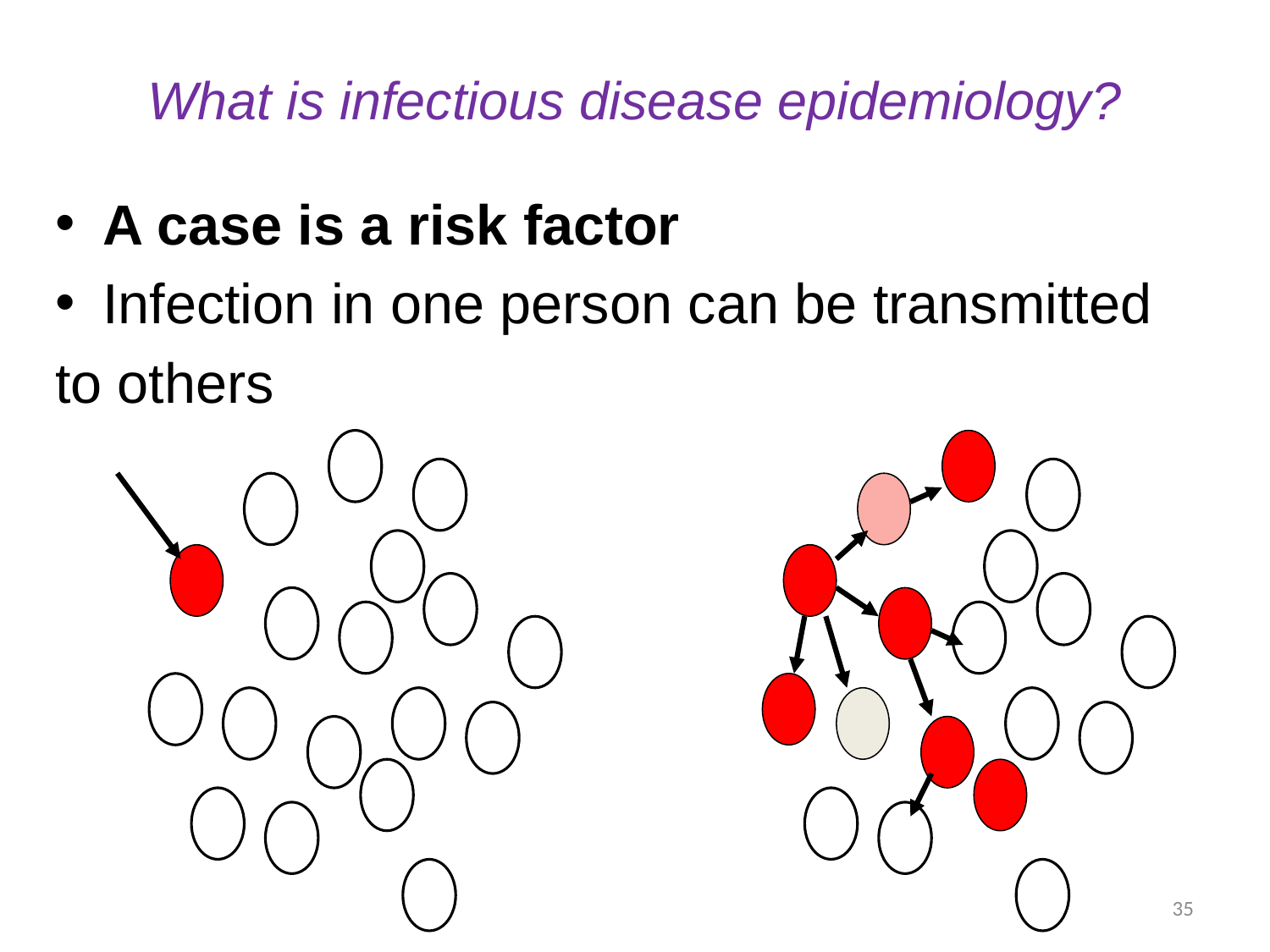

# What is infectious disease epidemiology?
A case is a risk factor
Infection in one person can be transmitted
to others

35